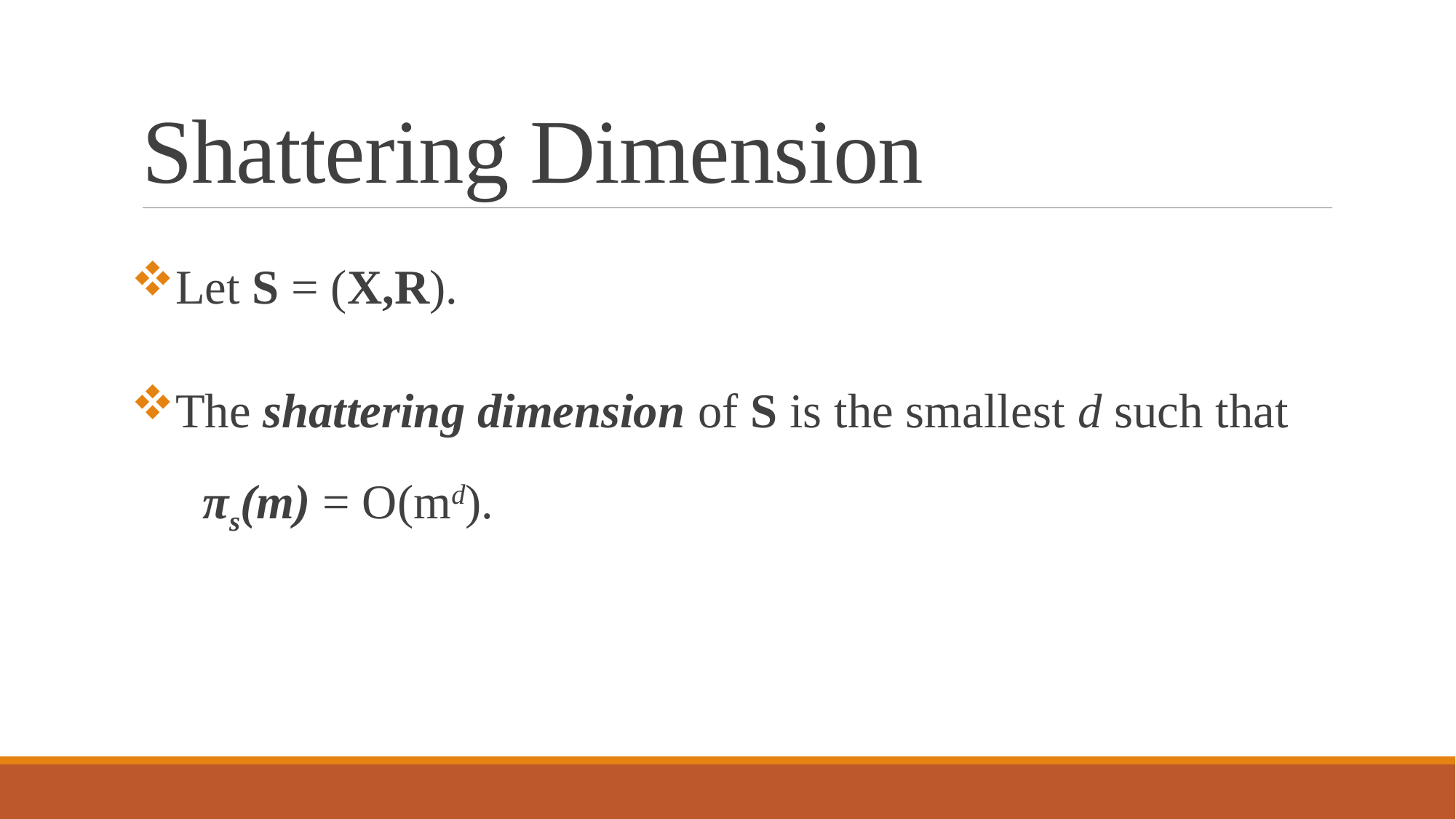

# Shattering Dimension
Let S = (X,R).
The shattering dimension of S is the smallest d such that         πs(m) = O(md).